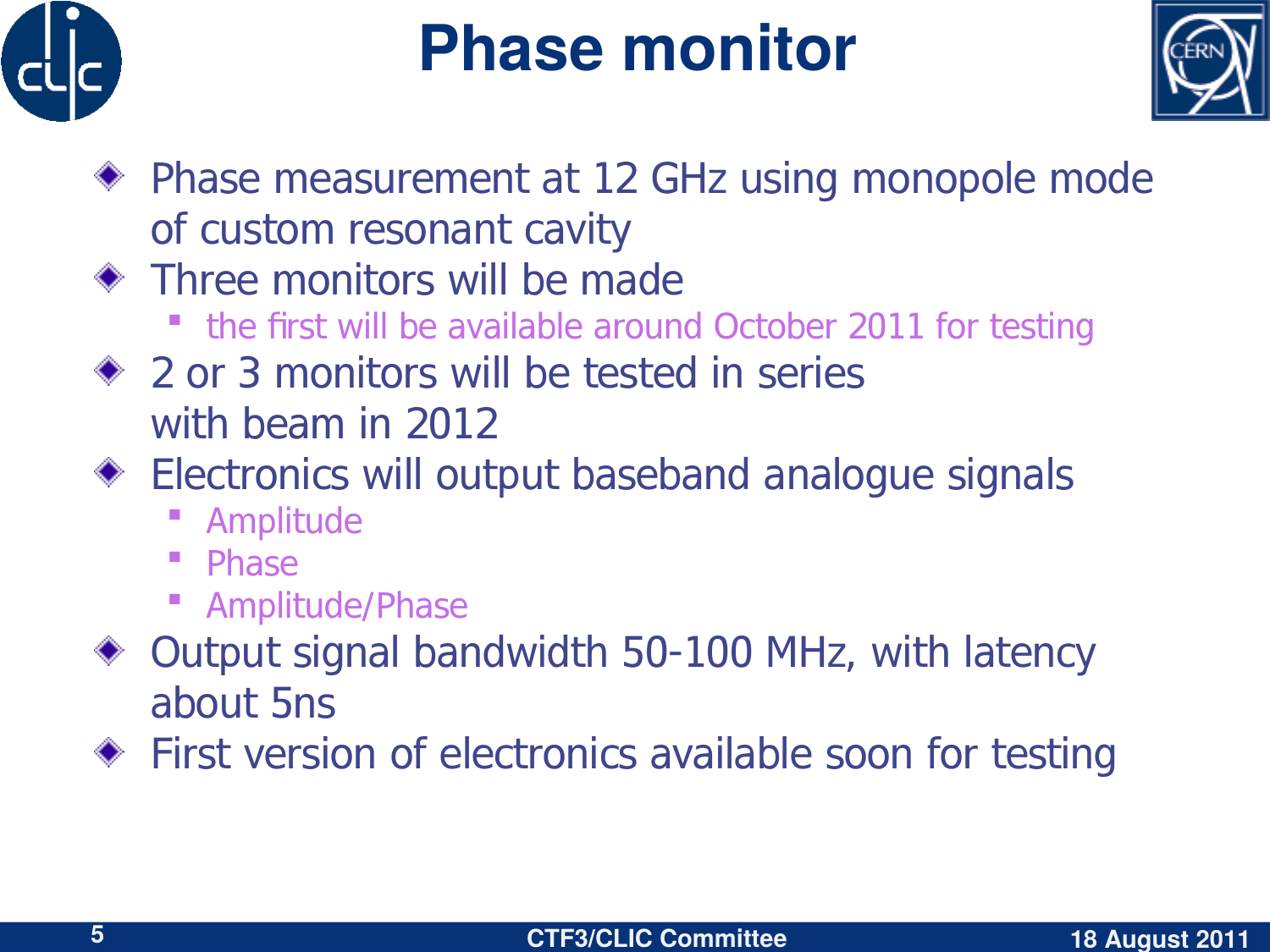

# Phase monitor
Phase measurement at 12 GHz using monopole mode of custom resonant cavity
Three monitors will be made
the first will be available around October 2011 for testing
2 or 3 monitors will be tested in series
with beam in 2012
Electronics will output baseband analogue signals
Amplitude
Phase
Amplitude/Phase
Output signal bandwidth 50-100 MHz, with latency about 5ns
First version of electronics available soon for testing
5
CTF3/CLIC Committee
18 August 2011